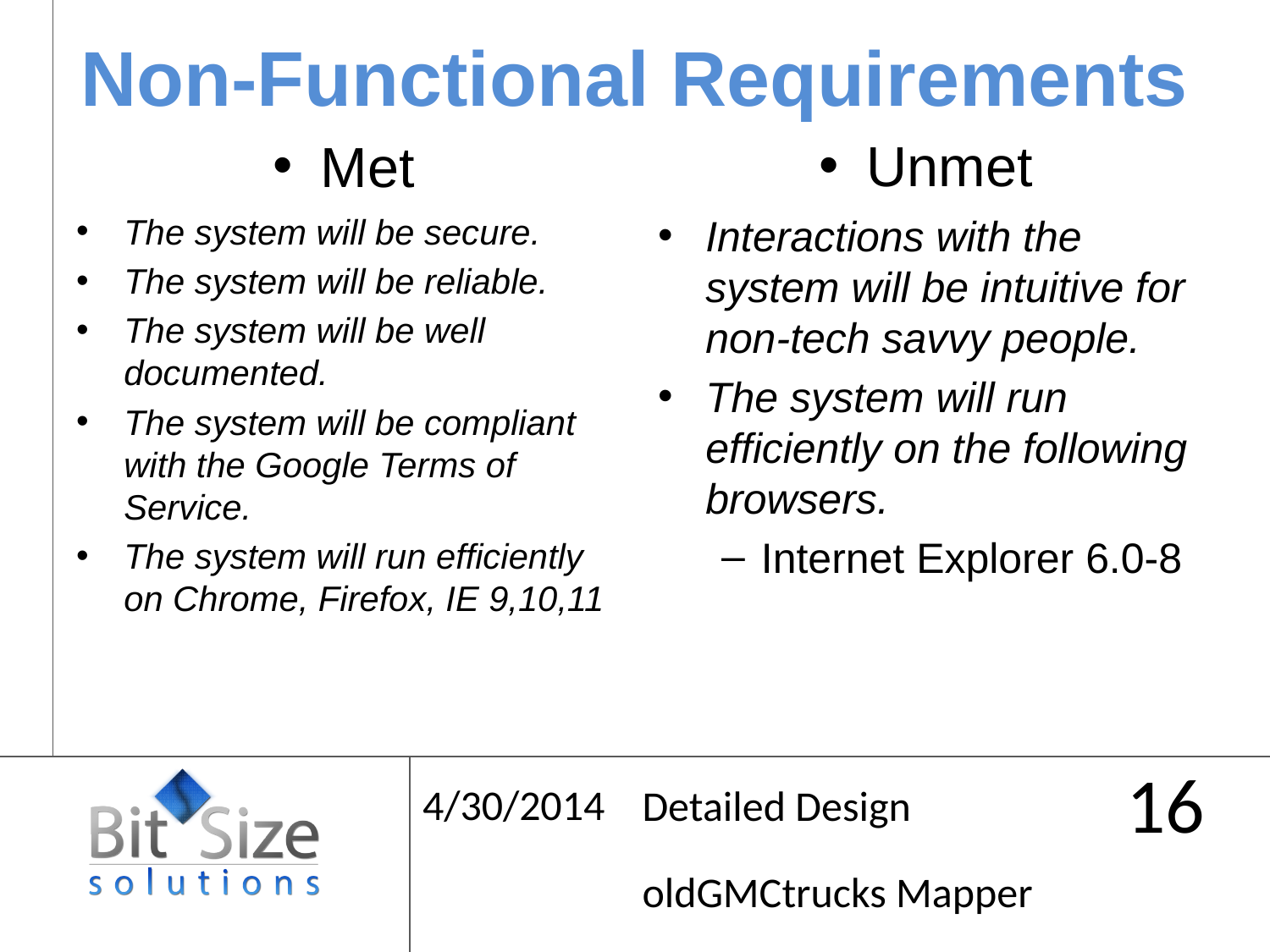

# Non-Functional Requirements
Met
Unmet
The system will be secure.
The system will be reliable.
The system will be well documented.
The system will be compliant with the Google Terms of Service.
The system will run efficiently on Chrome, Firefox, IE 9,10,11
Interactions with the system will be intuitive for non-tech savvy people.
The system will run efficiently on the following browsers.
Internet Explorer 6.0-8